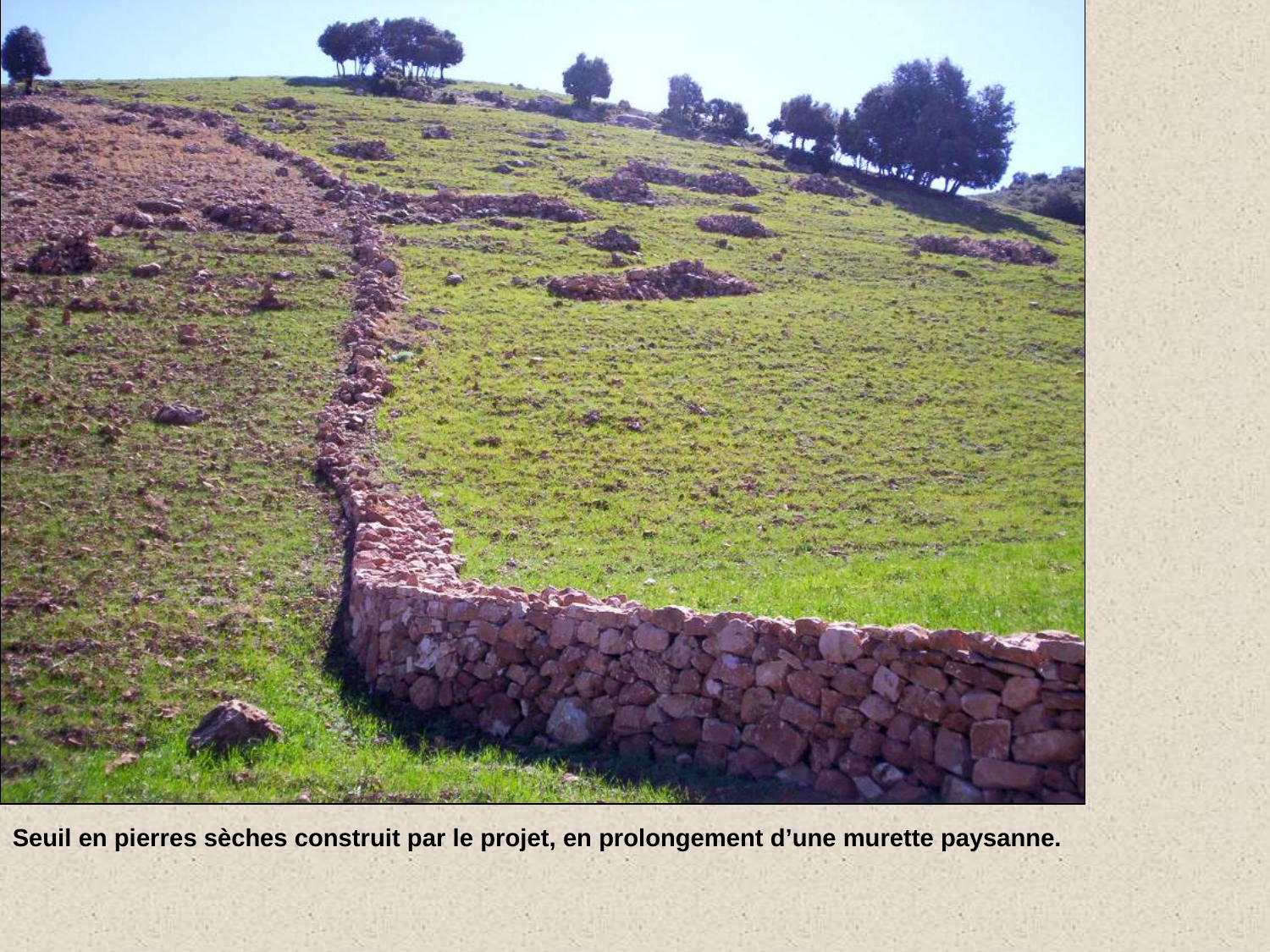

# Photo 3/6.
Seuil en pierres sèches construit par le projet, en prolongement d’une murette paysanne.